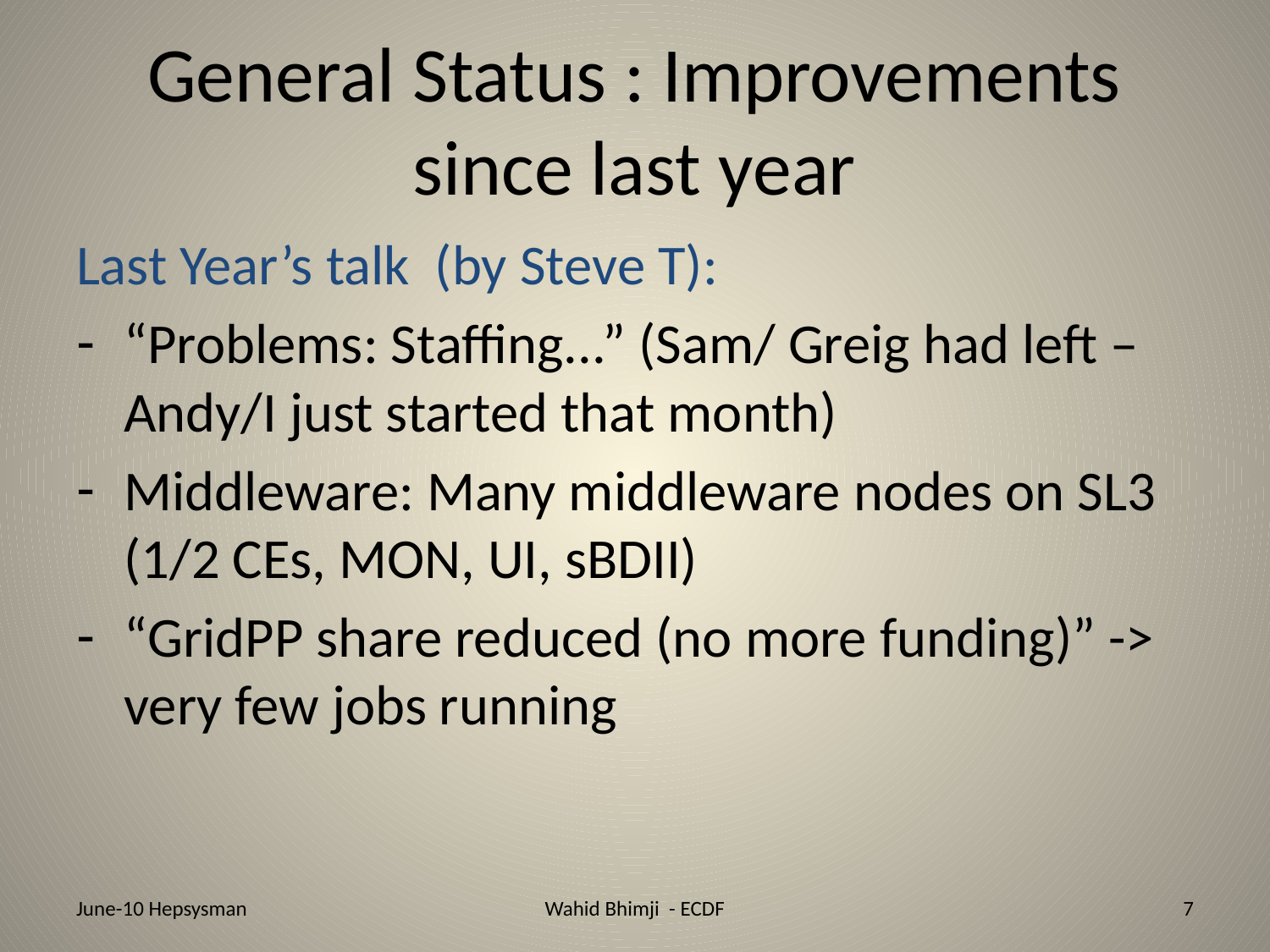

# General Status : Improvements since last year
Last Year’s talk  (by Steve T):
“Problems: Staffing...” (Sam/ Greig had left – Andy/I just started that month)
Middleware: Many middleware nodes on SL3 (1/2 CEs, MON, UI, sBDII)
“GridPP share reduced (no more funding)” -> very few jobs running

June-10 Hepsysman
Wahid Bhimji  - ECDF
7